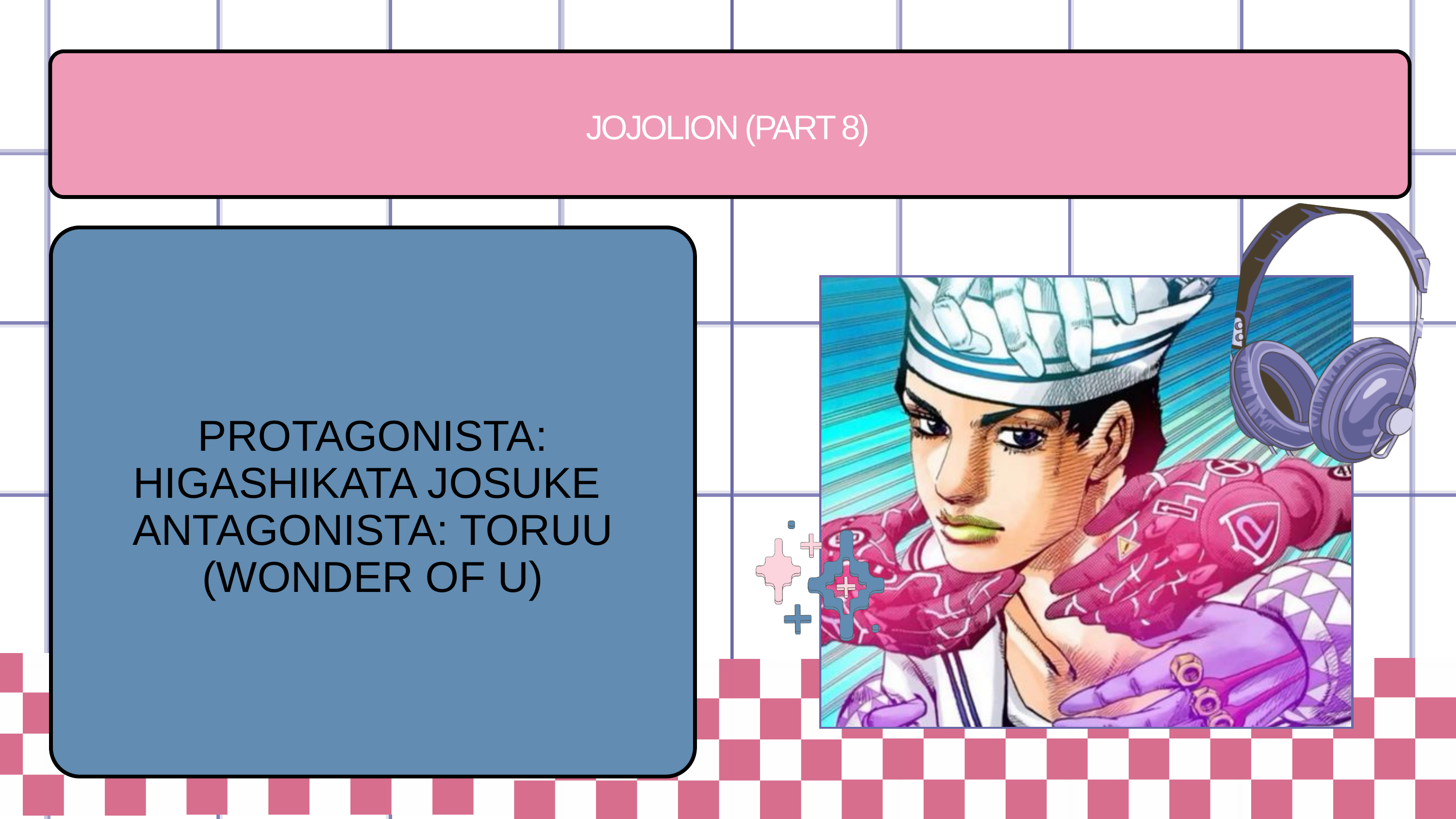

JOJOLION (PART 8)

PROTAGONISTA: HIGASHIKATA JOSUKE
ANTAGONISTA: TORUU (WONDER OF U)